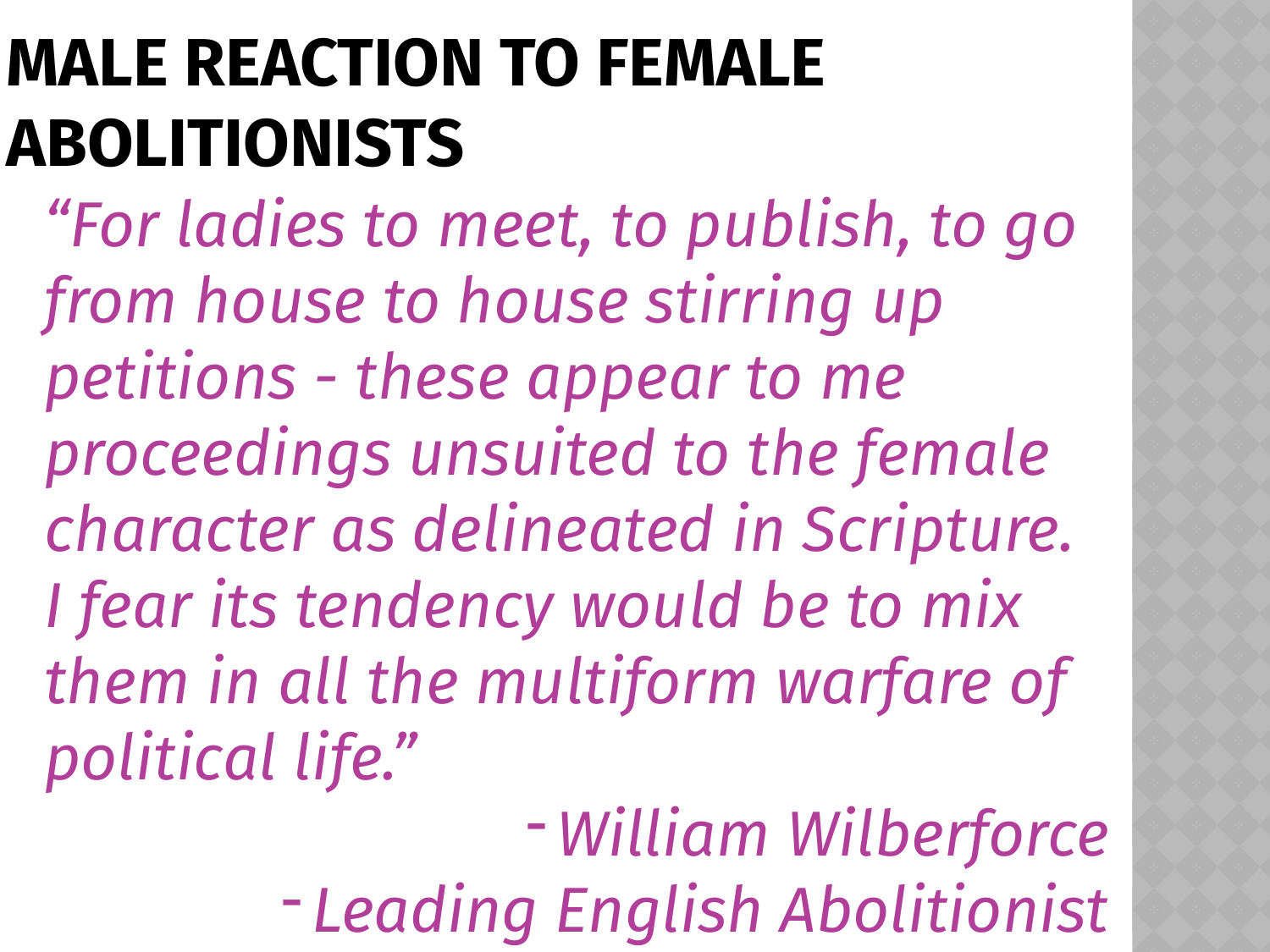

# Male Reaction to Female Abolitionists
“For ladies to meet, to publish, to go from house to house stirring up petitions - these appear to me proceedings unsuited to the female character as delineated in Scripture. I fear its tendency would be to mix them in all the multiform warfare of political life.”
William Wilberforce
Leading English Abolitionist